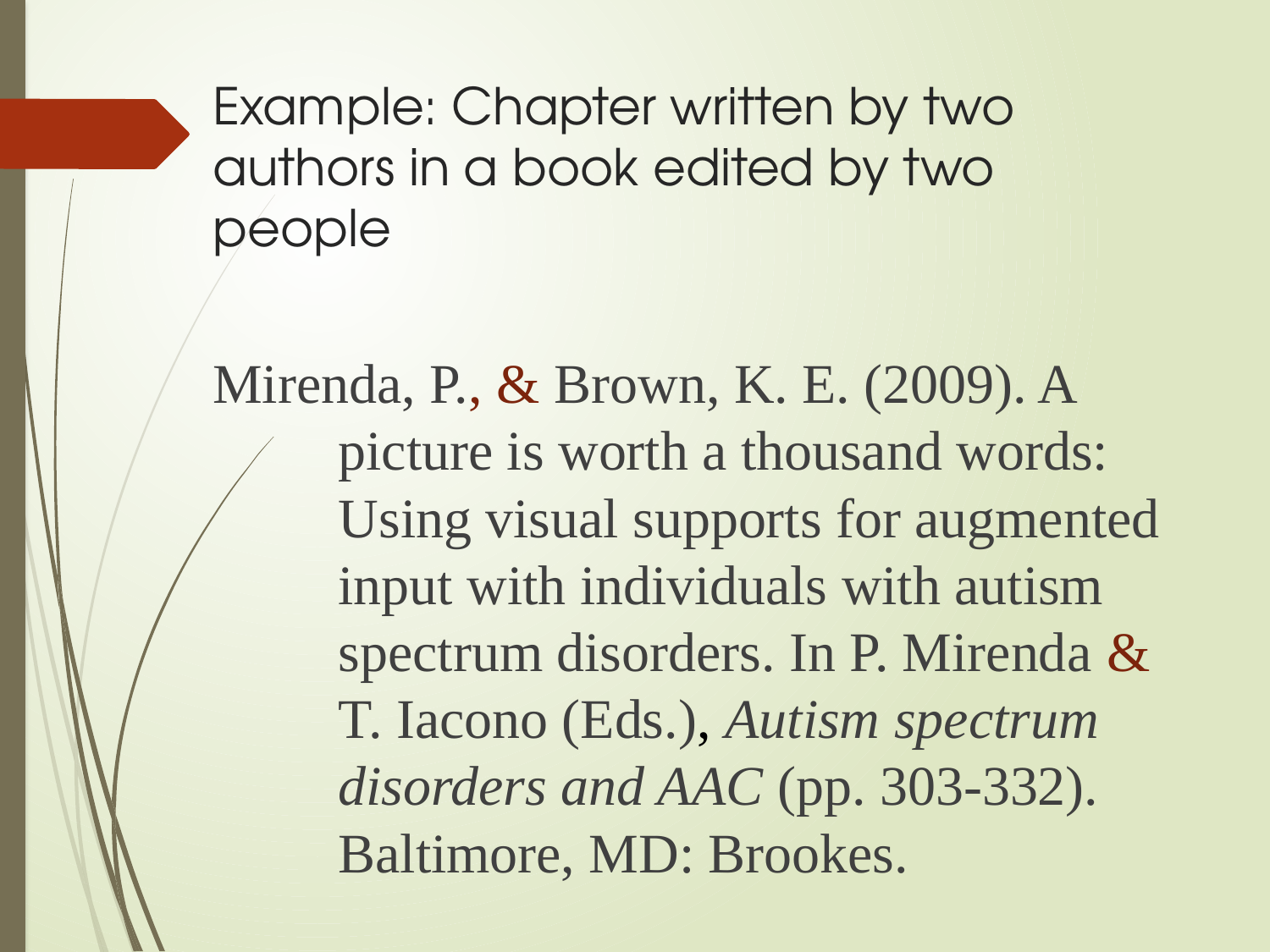

# Example: Chapter written by two authors in a book edited by two people
Mirenda, P., & Brown, K. E. (2009). A picture is worth a thousand words: Using visual supports for augmented input with individuals with autism spectrum disorders. In P. Mirenda & T. Iacono (Eds.), Autism spectrum disorders and AAC (pp. 303-332). Baltimore, MD: Brookes.